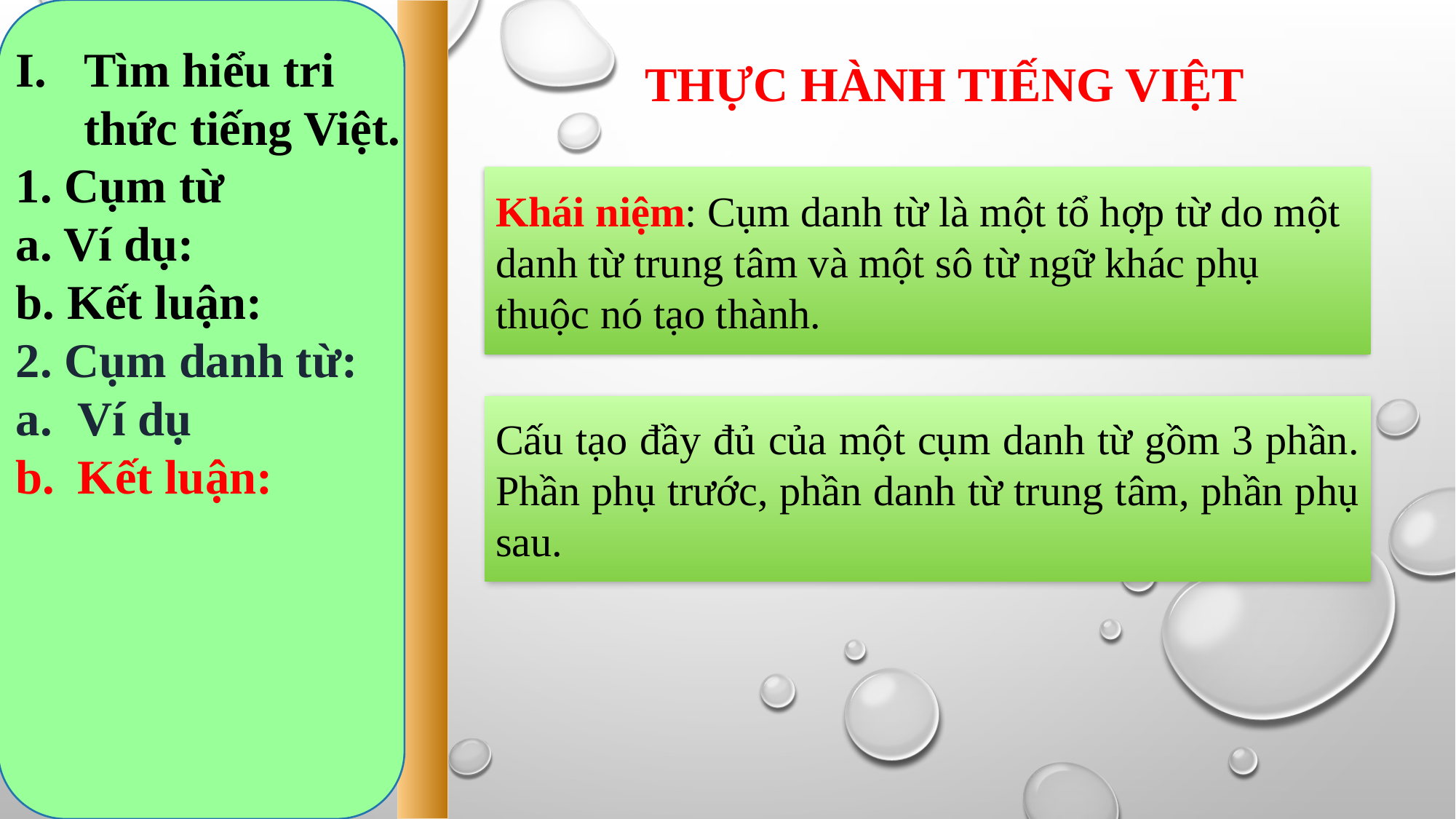

Tìm hiểu tri thức tiếng Việt.
1. Cụm từ
a. Ví dụ:
b. Kết luận:
2. Cụm danh từ:
Ví dụ
Kết luận:

THỰC HÀNH TIẾNG VIỆT
Khái niệm: Cụm danh từ là một tổ hợp từ do một danh từ trung tâm và một sô từ ngữ khác phụ thuộc nó tạo thành.
Cấu tạo đầy đủ của một cụm danh từ gồm 3 phần. Phần phụ trước, phần danh từ trung tâm, phần phụ sau.